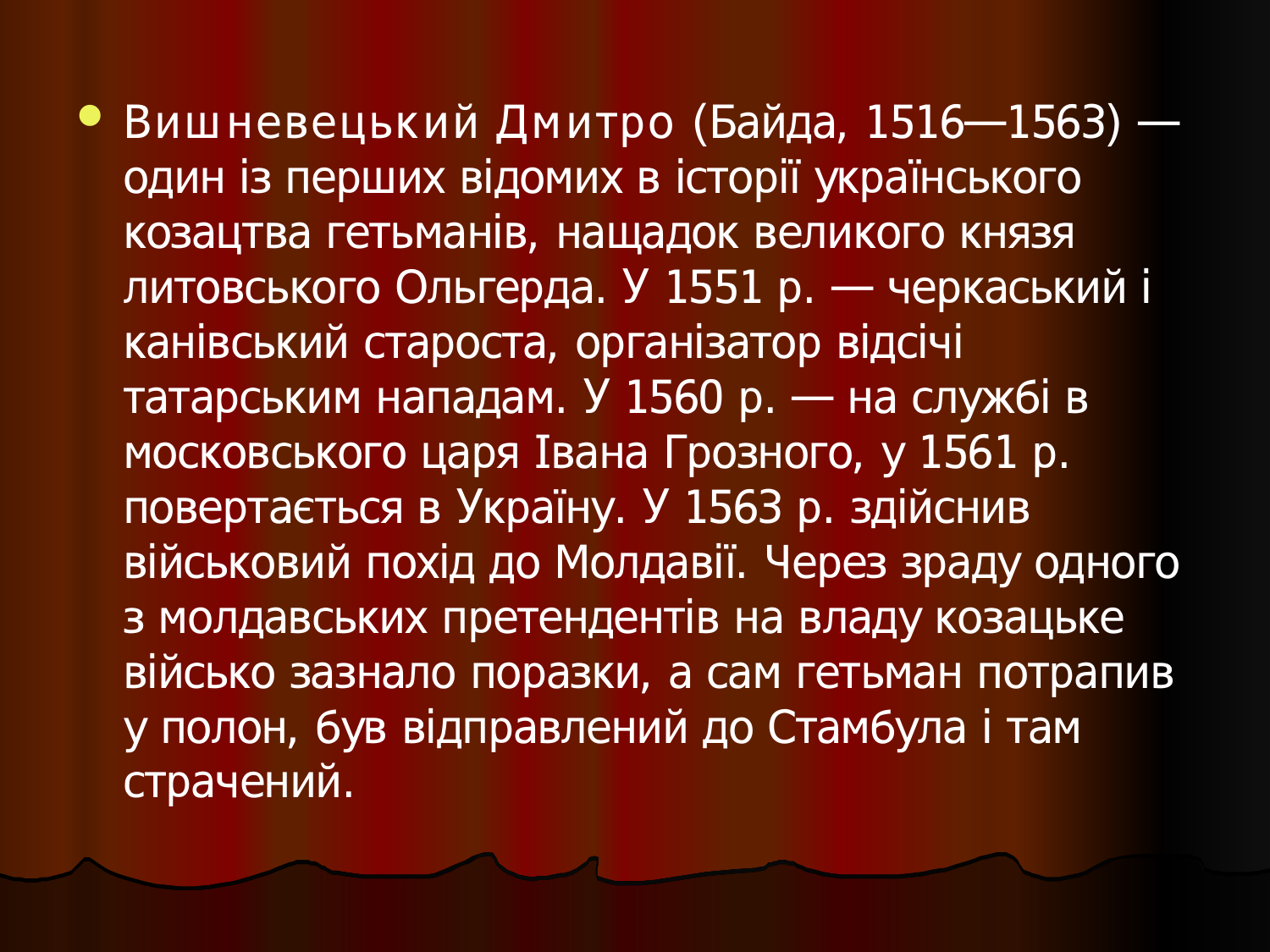

#
Вишневецький Дмитро (Байда, 1516—1563) — один із перших відомих в історії українського козацтва гетьманів, нащадок великого князя литовського Ольгерда. У 1551 р. — черкаський і канівський староста, організатор відсічі татарським нападам. У 1560 р. — на службі в московського царя Івана Грозного, у 1561 р. повертається в Україну. У 1563 р. здійснив військовий похід до Молдавії. Через зраду одного з молдавських претендентів на владу козацьке військо зазнало поразки, а сам гетьман потрапив у полон, був відправлений до Стамбула і там страчений.